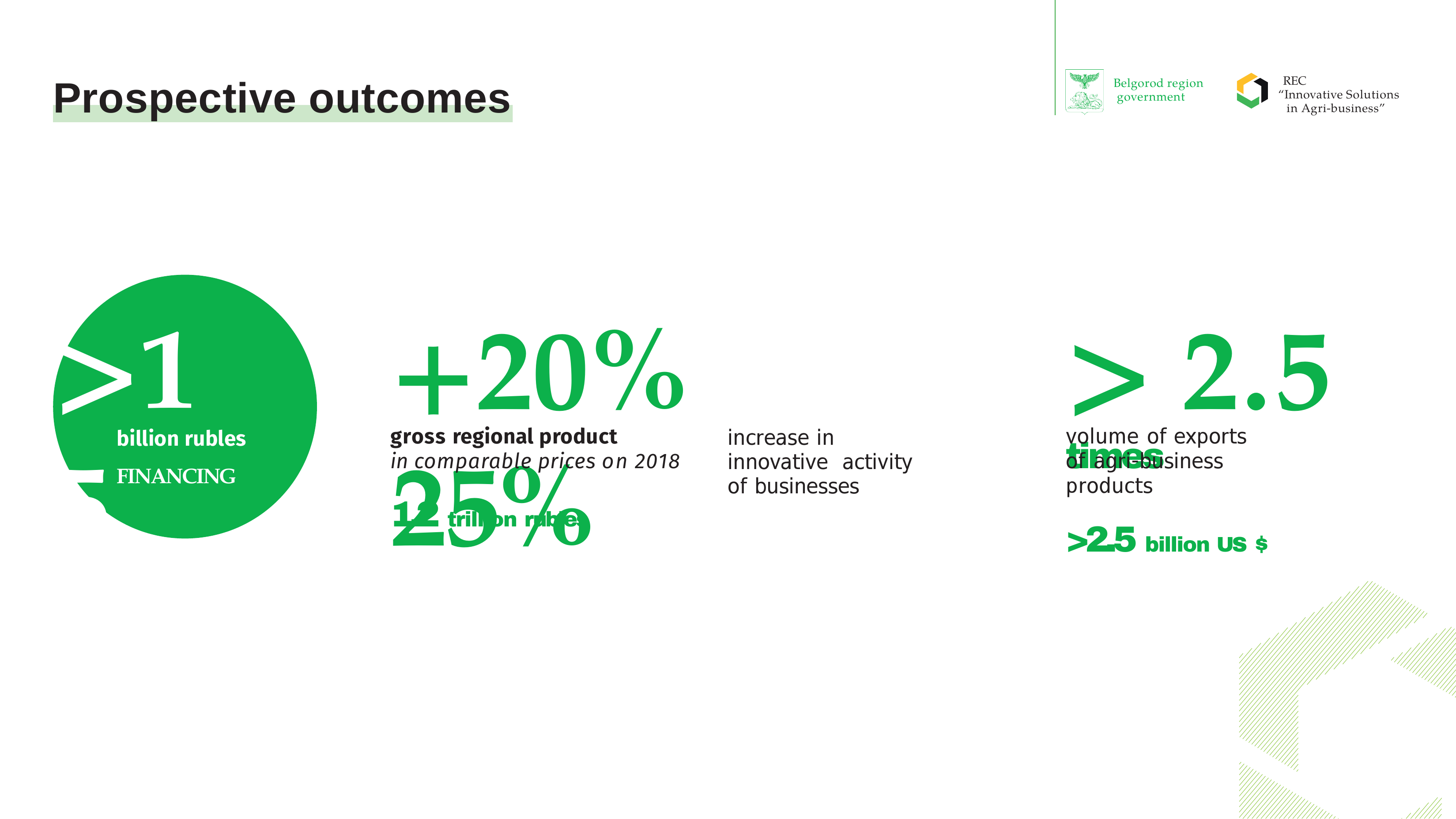

# Prospective outcomes

REC
“Innovative Solutions  in Agri-business”

Belgorod region  government

>15
> 2.5 times
+20%	25%
billion rubles
FINANCING
gross regional product
in comparable prices on 2018
1.2 trillion rubles
increase in innovative  activity of businesses
volume of exports
of agri-business products
>2.5 billion US $

16